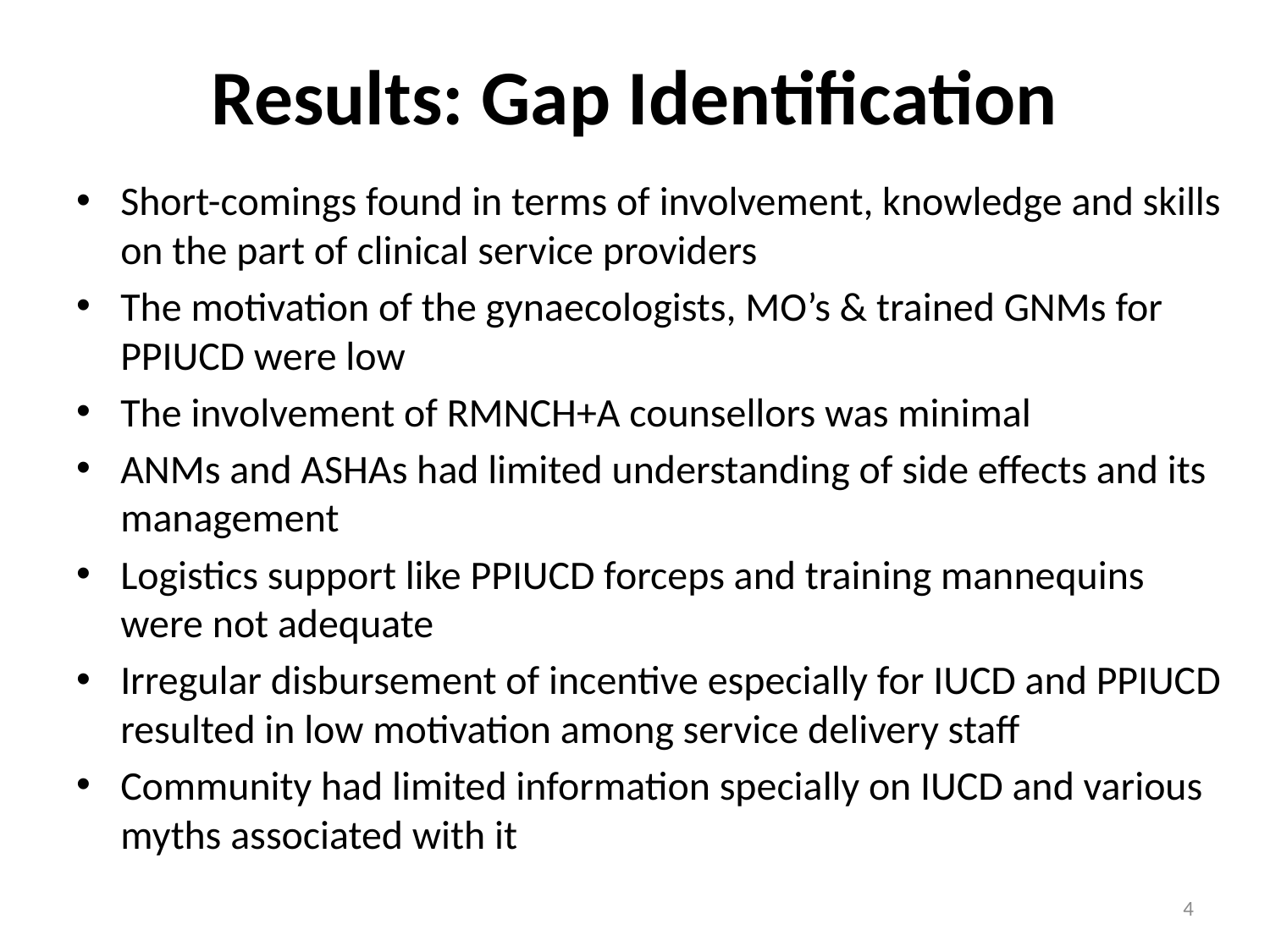

# Results: Gap Identification
Short-comings found in terms of involvement, knowledge and skills on the part of clinical service providers
The motivation of the gynaecologists, MO’s & trained GNMs for PPIUCD were low
The involvement of RMNCH+A counsellors was minimal
ANMs and ASHAs had limited understanding of side effects and its management
Logistics support like PPIUCD forceps and training mannequins were not adequate
Irregular disbursement of incentive especially for IUCD and PPIUCD resulted in low motivation among service delivery staff
Community had limited information specially on IUCD and various myths associated with it

4